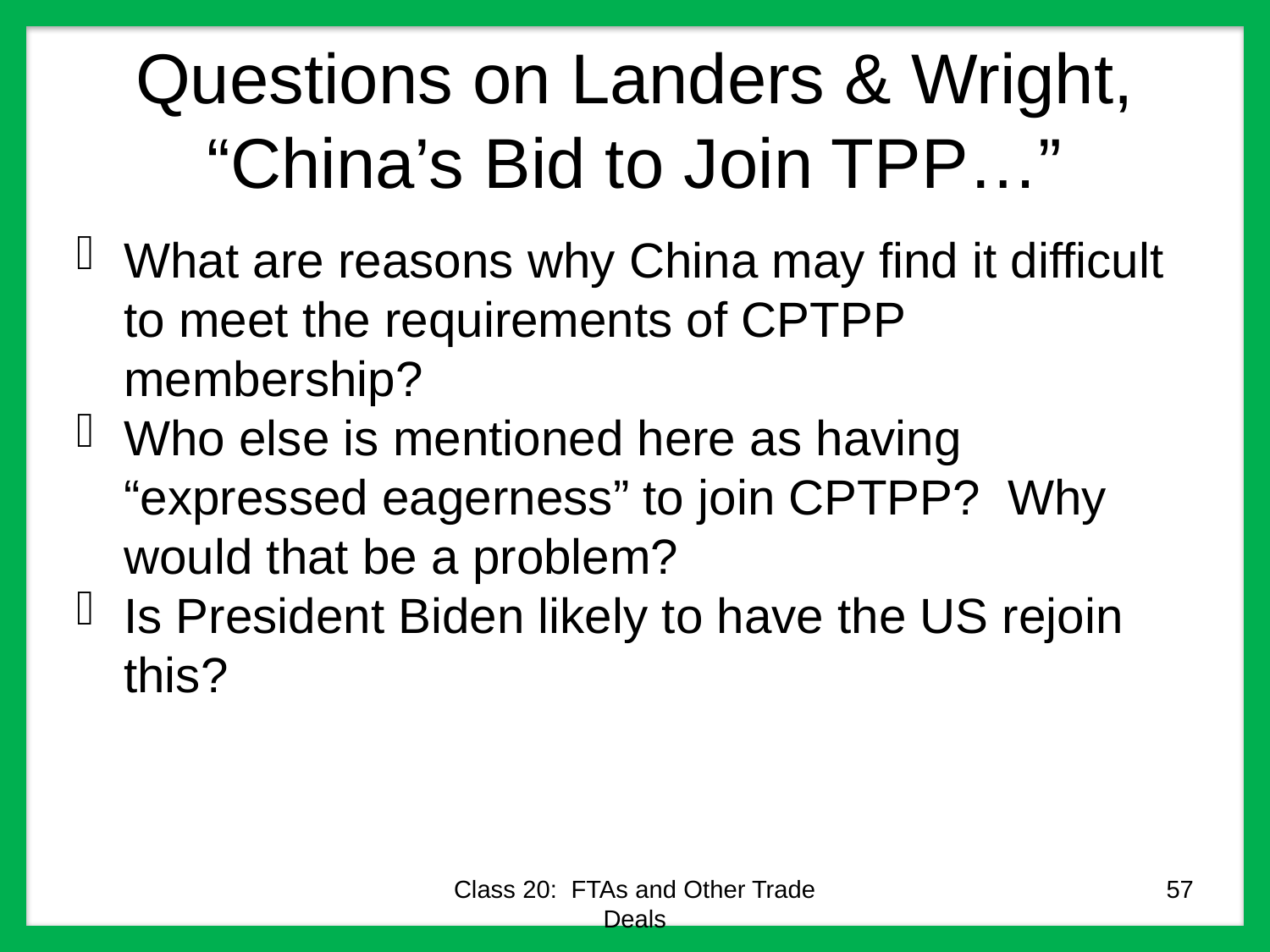

# Questions on Landers & Wright, “China’s Bid to Join TPP…”
What are reasons why China may find it difficult to meet the requirements of CPTPP membership?
Who else is mentioned here as having “expressed eagerness” to join CPTPP?  Why would that be a problem?
Is President Biden likely to have the US rejoin this?

Class 20:  FTAs and Other Trade Deals
57